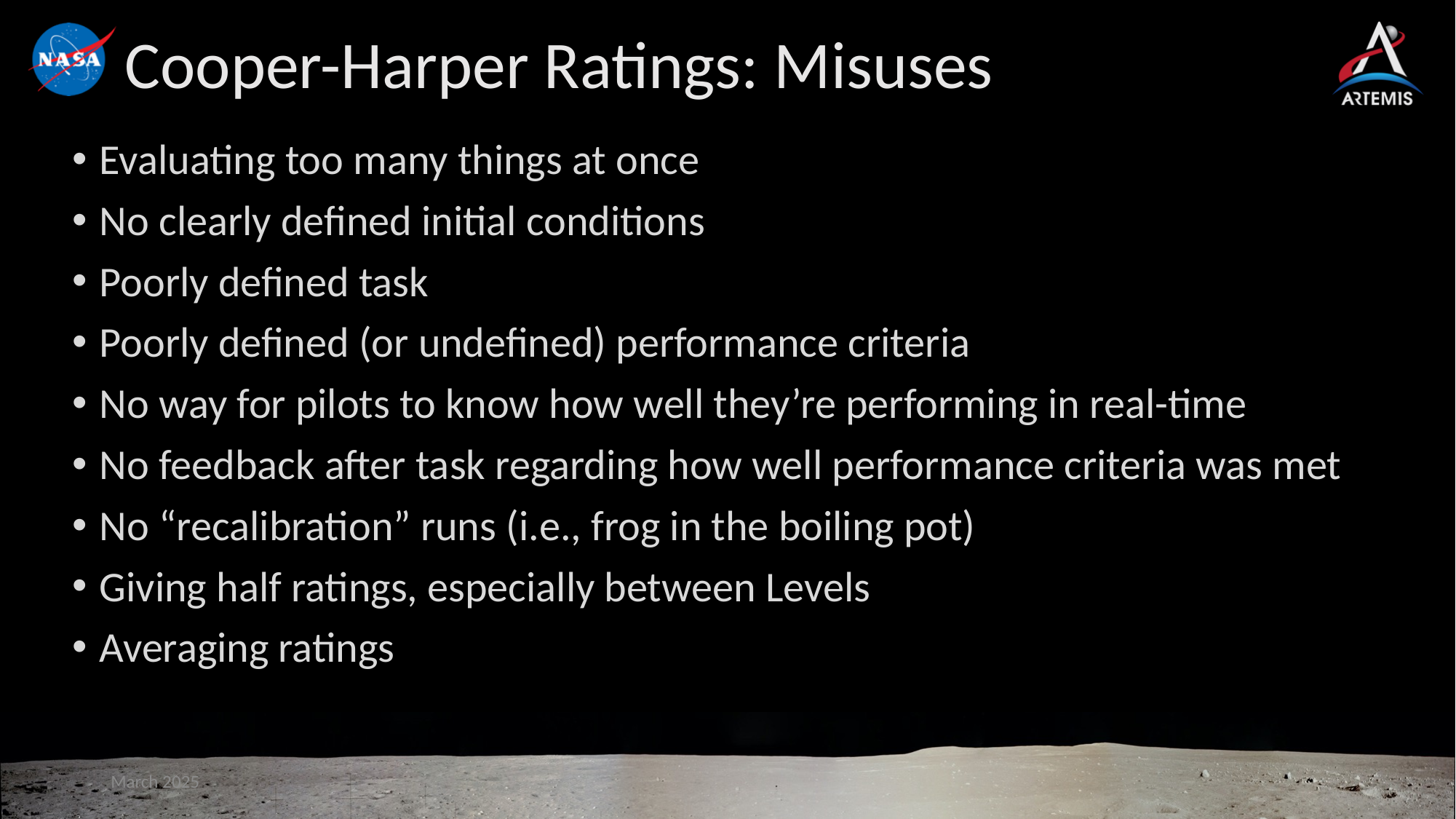

# Cooper-Harper Ratings: Misuses
Evaluating too many things at once
No clearly defined initial conditions
Poorly defined task
Poorly defined (or undefined) performance criteria
No way for pilots to know how well they’re performing in real-time
No feedback after task regarding how well performance criteria was met
No “recalibration” runs (i.e., frog in the boiling pot)
Giving half ratings, especially between Levels
Averaging ratings
March 2025